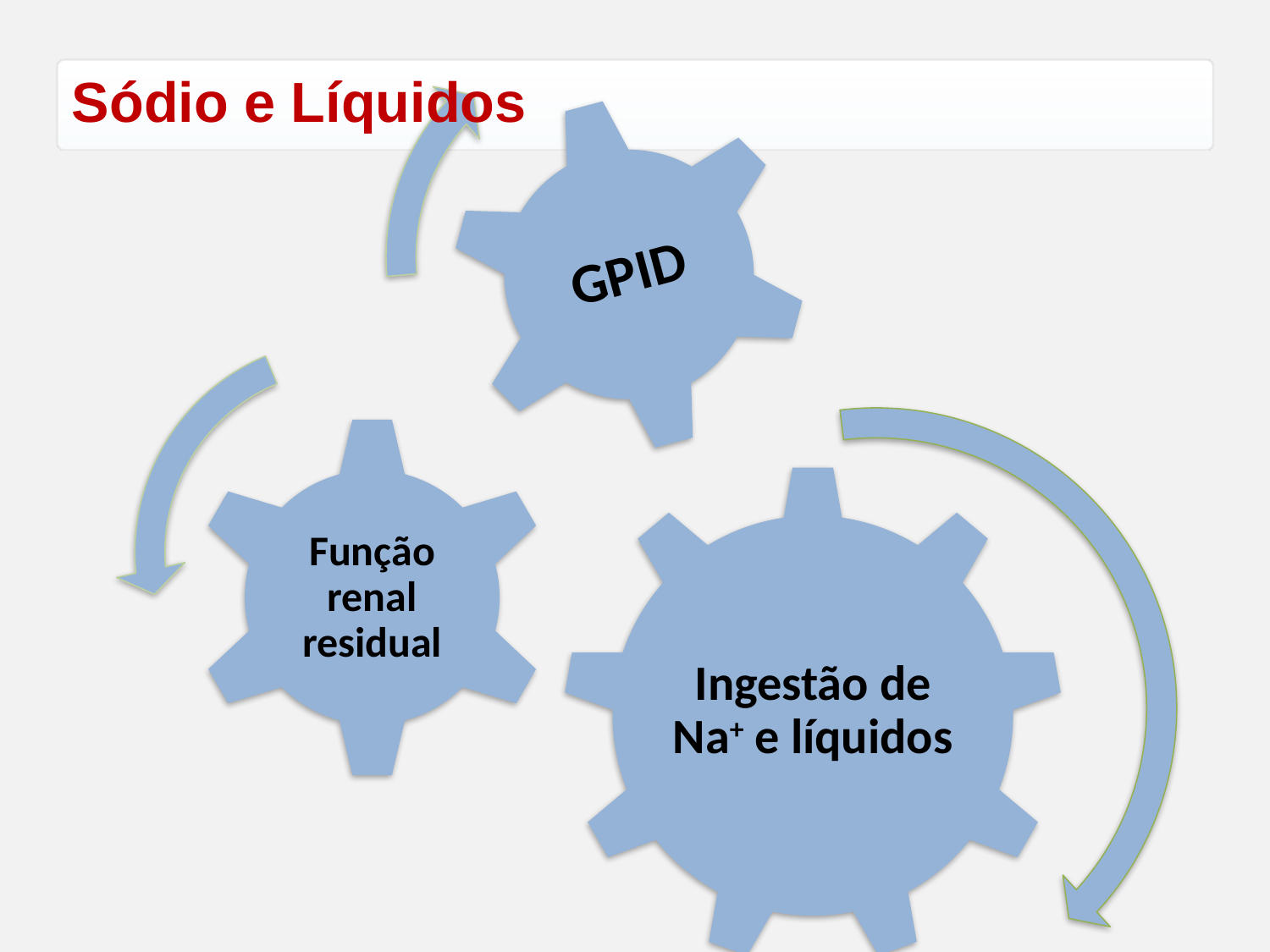

Ingestão de Na+ e líquidos
Função renal residual
GPID
Sódio e Líquidos